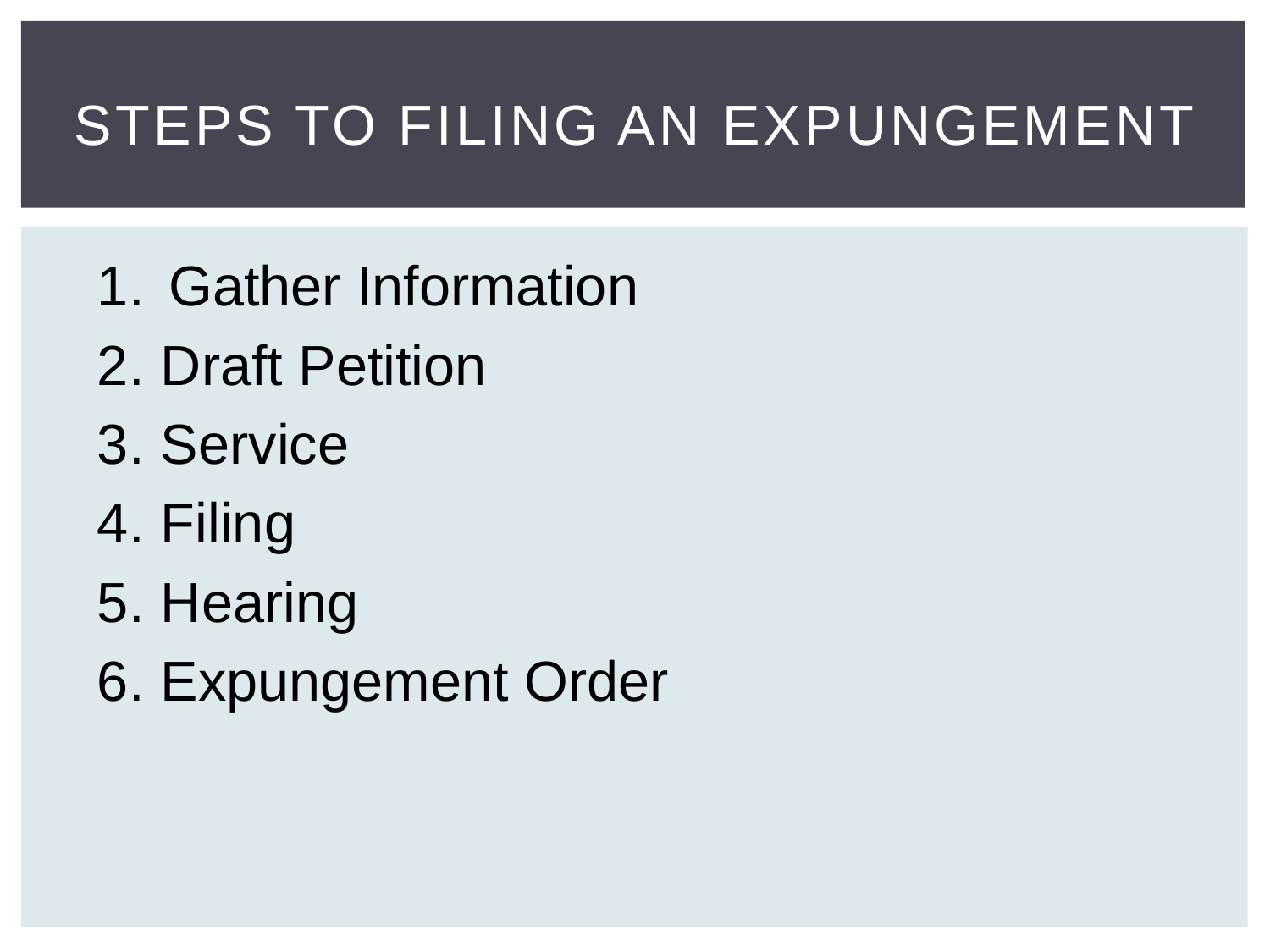

# Steps to Filing an Expungement
Gather Information
Draft Petition
Service
Filing
Hearing
Expungement Order